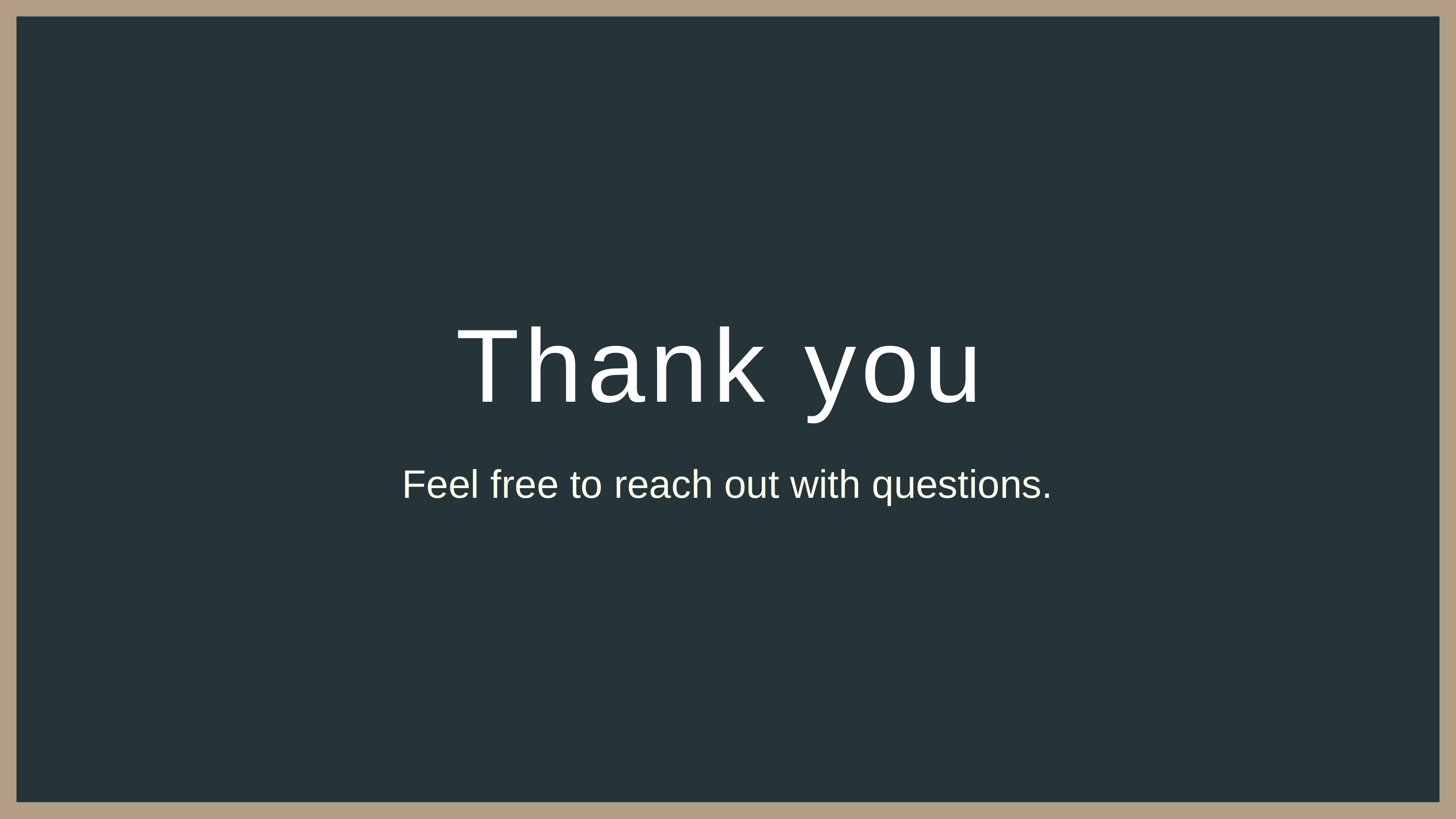

Thank you

Feel free to reach out with questions.